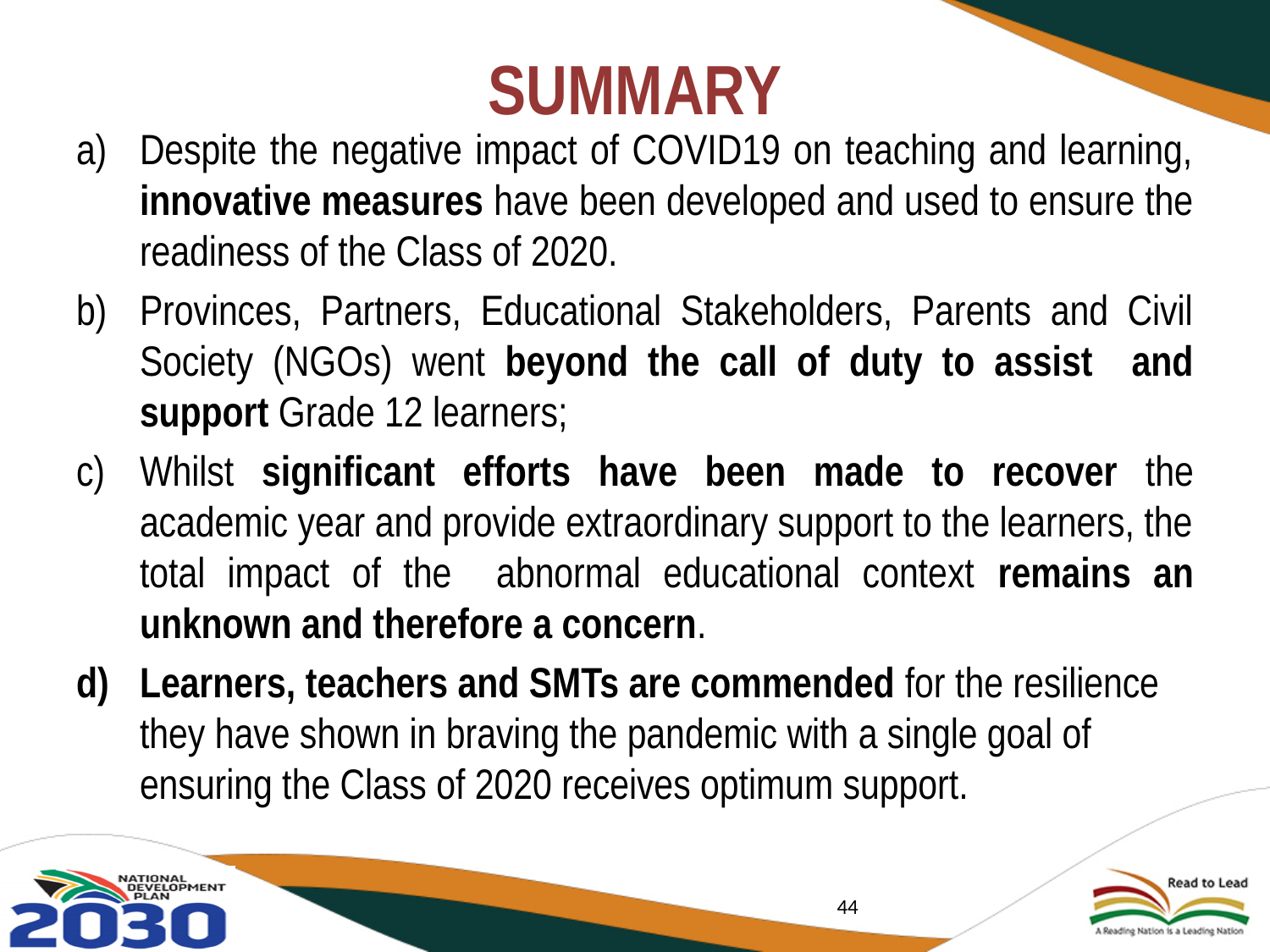

# SUMMARY
Despite the negative impact of COVID19 on teaching and learning, innovative measures have been developed and used to ensure the readiness of the Class of 2020.
Provinces, Partners, Educational Stakeholders, Parents and Civil Society (NGOs) went beyond the call of duty to assist  and support Grade 12 learners;
Whilst significant efforts have been made to recover the academic year and provide extraordinary support to the learners, the total impact of the  abnormal educational context remains an unknown and therefore a concern.
Learners, teachers and SMTs are commended for the resilience they have shown in braving the pandemic with a single goal of ensuring the Class of 2020 receives optimum support.
44